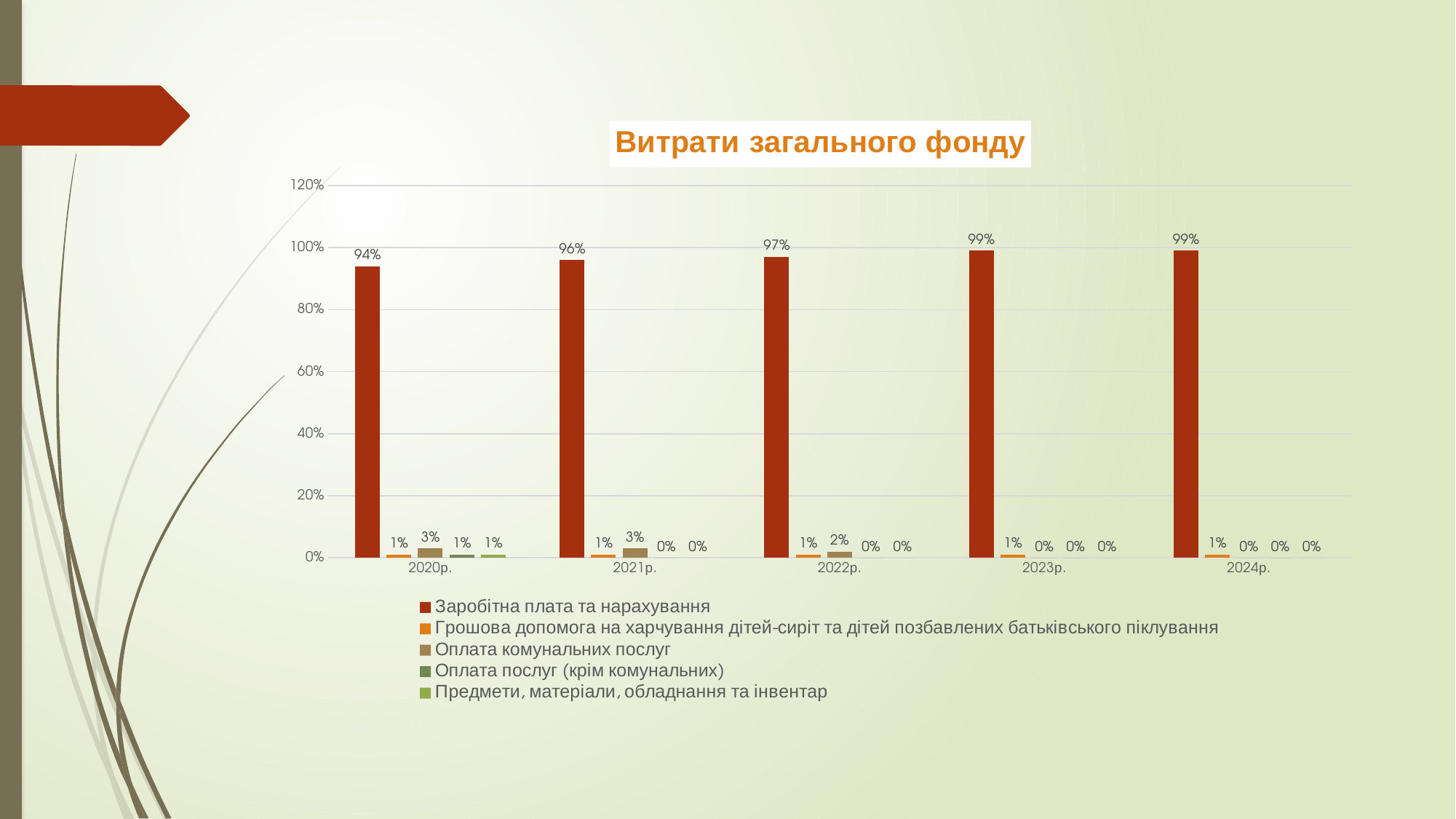

### Chart: Витрати загального фонду

| Category | Заробітна плата та нарахування | Грошова допомога на харчування дітей-сиріт та дітей позбавлених батьківського піклування | Оплата комунальних послуг | Оплата послуг (крім комунальних) | Предмети, матеріали, обладнання та інвентар |
|---|---|---|---|---|---|
| 2020р. | 0.94 | 0.01 | 0.03 | 0.01 | 0.01 |
| 2021р. | 0.96 | 0.01 | 0.03 | 0.0 | 0.0 |
| 2022р. | 0.97 | 0.01 | 0.02 | 0.0 | 0.0 |
| 2023р. | 0.99 | 0.01 | 0.0 | 0.0 | 0.0 |
| 2024р. | 0.99 | 0.01 | 0.0 | 0.0 | 0.0 |